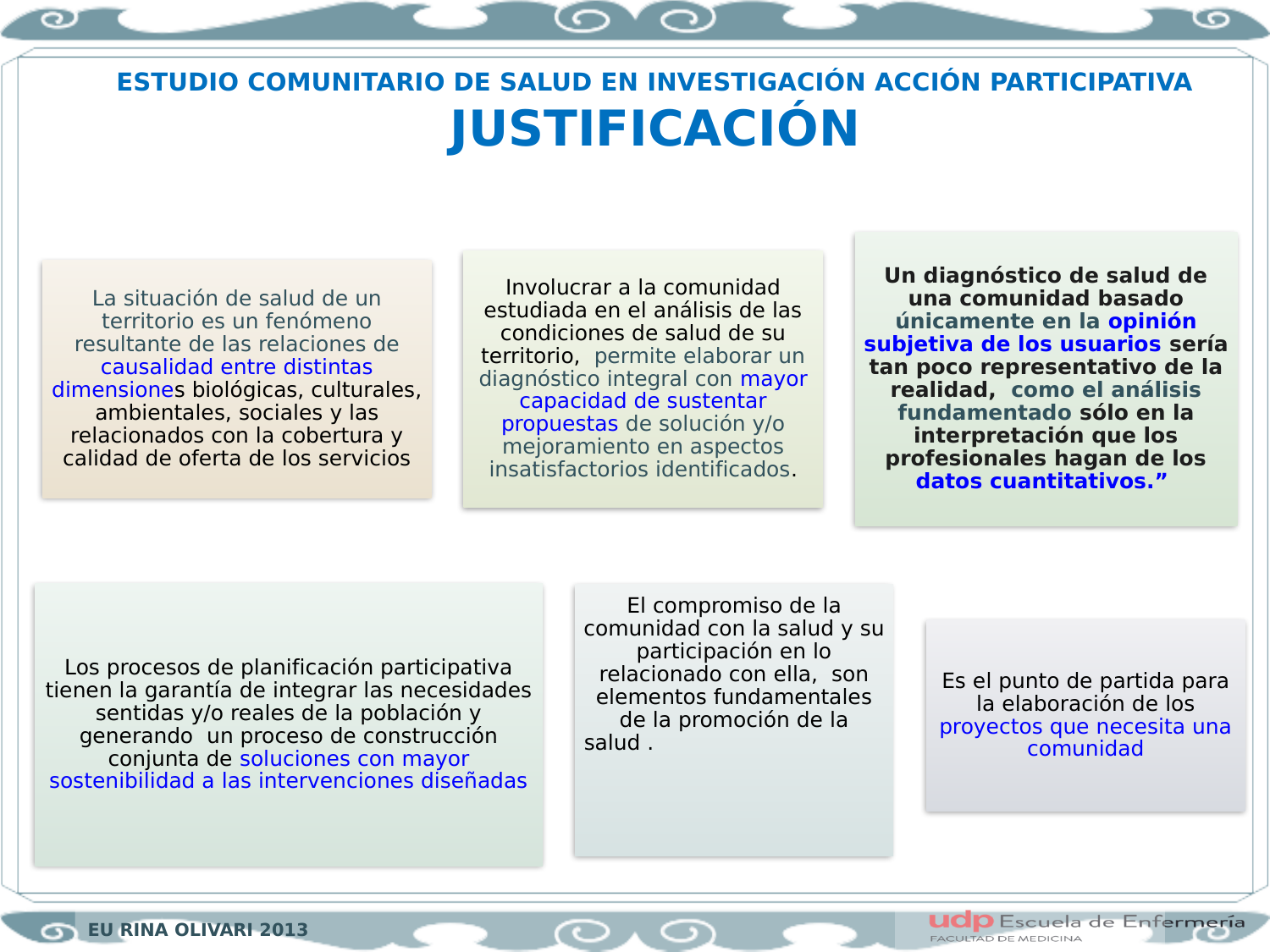

# ESTUDIO COMUNITARIO DE SALUD EN INVESTIGACIÓN ACCIÓN PARTICIPATIVA JUSTIFICACIÓN
La situación de salud de un territorio es un fenómeno resultante de las relaciones de causalidad entre distintas dimensiones biológicas, culturales, ambientales, sociales y las relacionados con la cobertura y calidad de oferta de los servicios
Involucrar a la comunidad estudiada en el análisis de las condiciones de salud de su territorio,  permite elaborar un diagnóstico integral con mayor capacidad de sustentar propuestas de solución y/o mejoramiento en aspectos insatisfactorios identificados.
Un diagnóstico de salud de una comunidad basado únicamente en la opinión subjetiva de los usuarios sería tan poco representativo de la realidad,  como el análisis fundamentado sólo en la interpretación que los profesionales hagan de los datos cuantitativos.”
Los procesos de planificación participativa tienen la garantía de integrar las necesidades sentidas y/o reales de la población y generando  un proceso de construcción conjunta de soluciones con mayor sostenibilidad a las intervenciones diseñadas
El compromiso de la comunidad con la salud y su participación en lo relacionado con ella,  son elementos fundamentales de la promoción de la salud .
Es el punto de partida para la elaboración de los proyectos que necesita una comunidad
EU RINA OLIVARI 2013